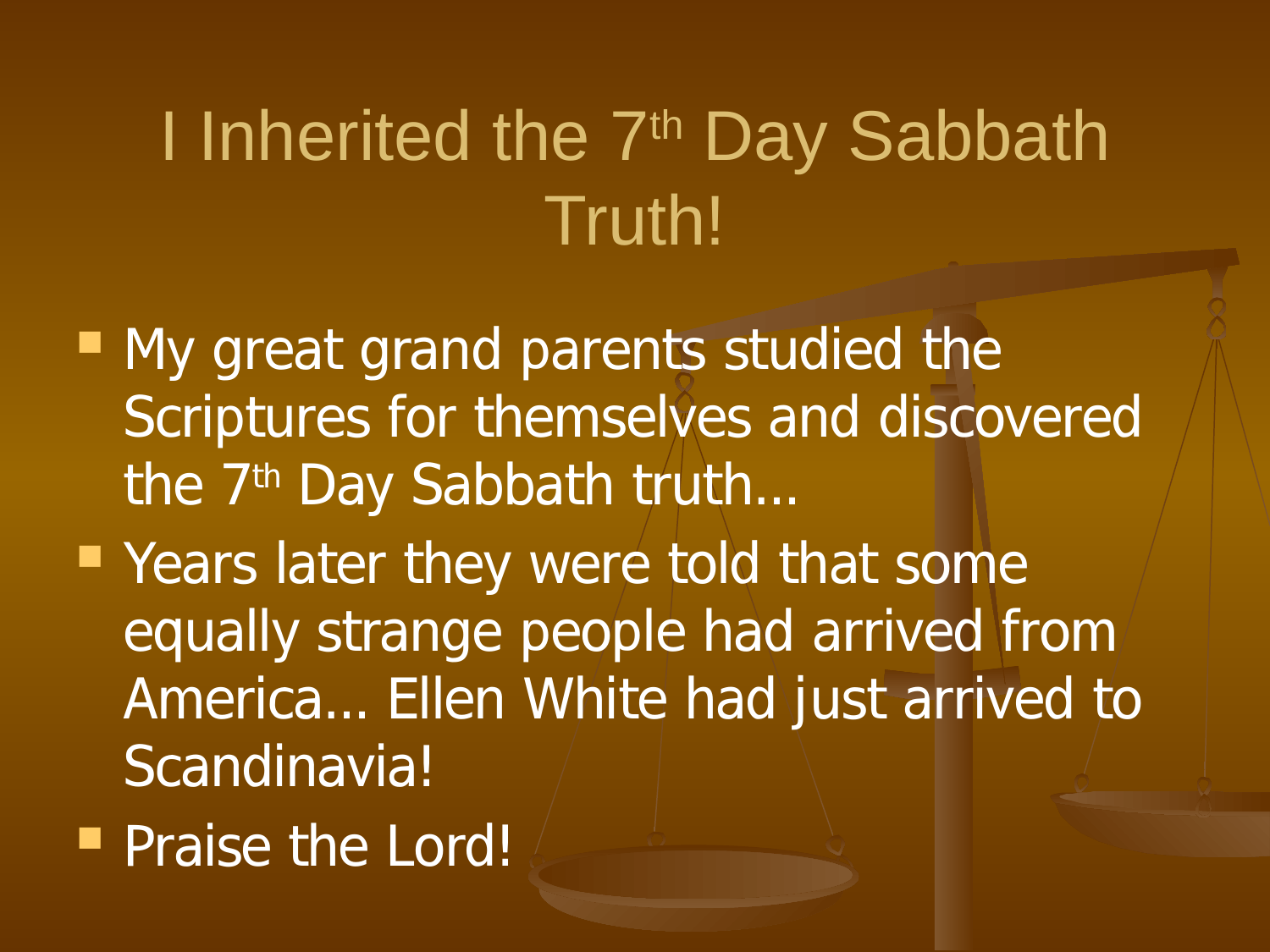

# I Inherited the 7th Day Sabbath Truth!
My great grand parents studied the Scriptures for themselves and discovered the 7th Day Sabbath truth…
Years later they were told that some equally strange people had arrived from America… Ellen White had just arrived to Scandinavia!
Praise the Lord!